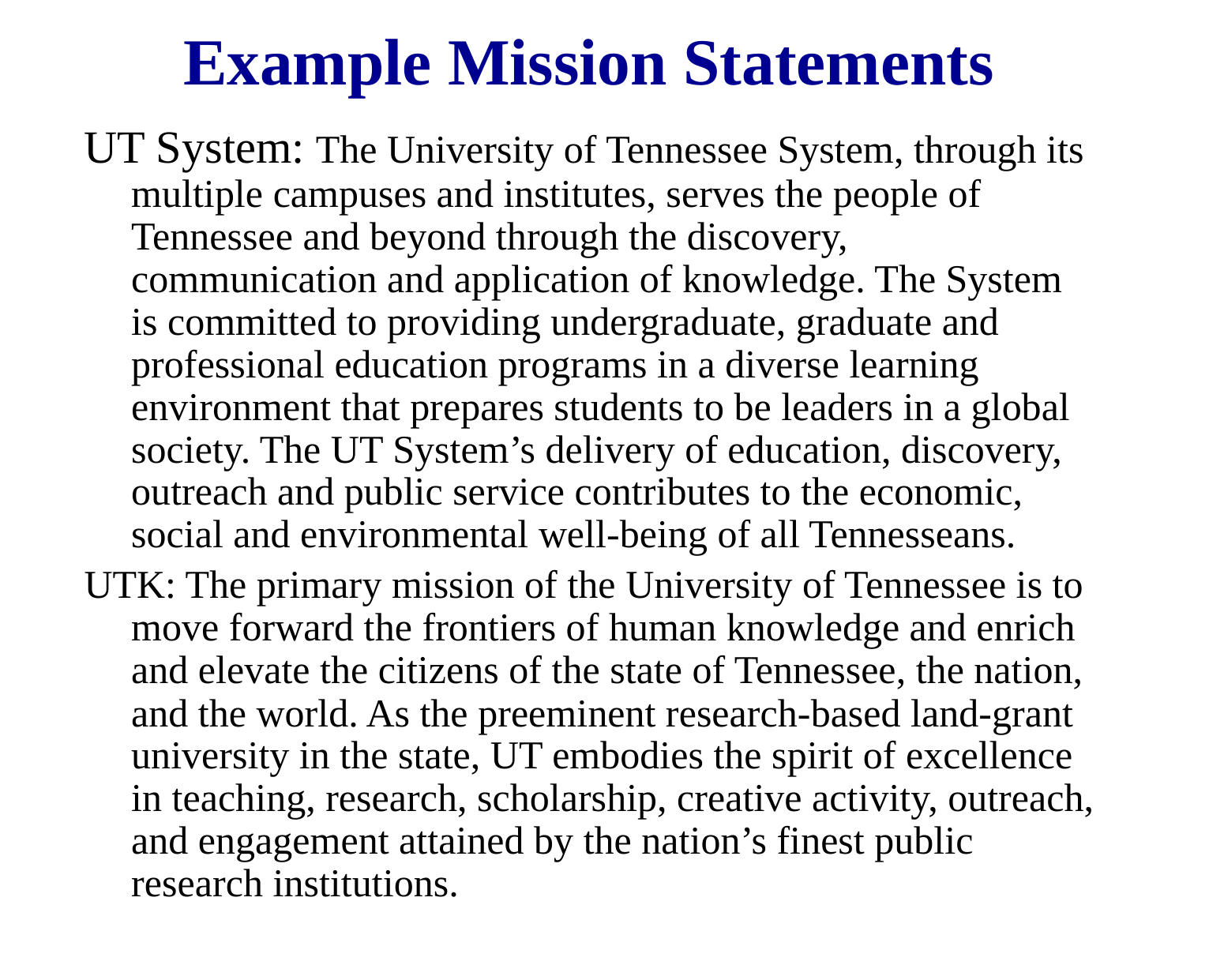

# Example Mission Statements
UT System: The University of Tennessee System, through its multiple campuses and institutes, serves the people of Tennessee and beyond through the discovery, communication and application of knowledge. The System is committed to providing undergraduate, graduate and professional education programs in a diverse learning environment that prepares students to be leaders in a global society. The UT System’s delivery of education, discovery, outreach and public service contributes to the economic, social and environmental well-being of all Tennesseans.
UTK: The primary mission of the University of Tennessee is to move forward the frontiers of human knowledge and enrich and elevate the citizens of the state of Tennessee, the nation, and the world. As the preeminent research-based land-grant university in the state, UT embodies the spirit of excellence in teaching, research, scholarship, creative activity, outreach, and engagement attained by the nation’s finest public research institutions.